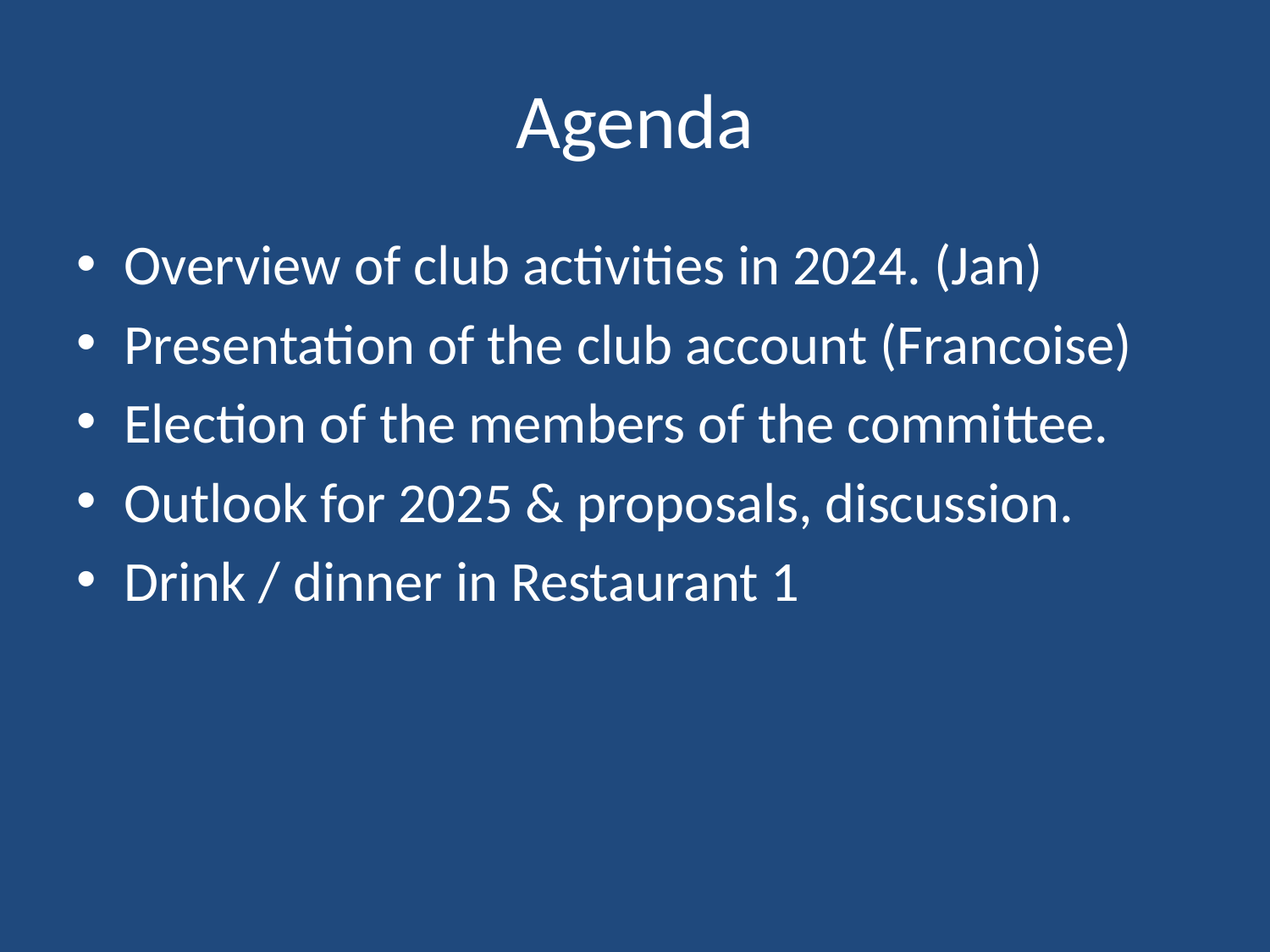

# Agenda
Overview of club activities in 2024. (Jan)
Presentation of the club account (Francoise)
Election of the members of the committee.
Outlook for 2025 & proposals, discussion.
Drink / dinner in Restaurant 1